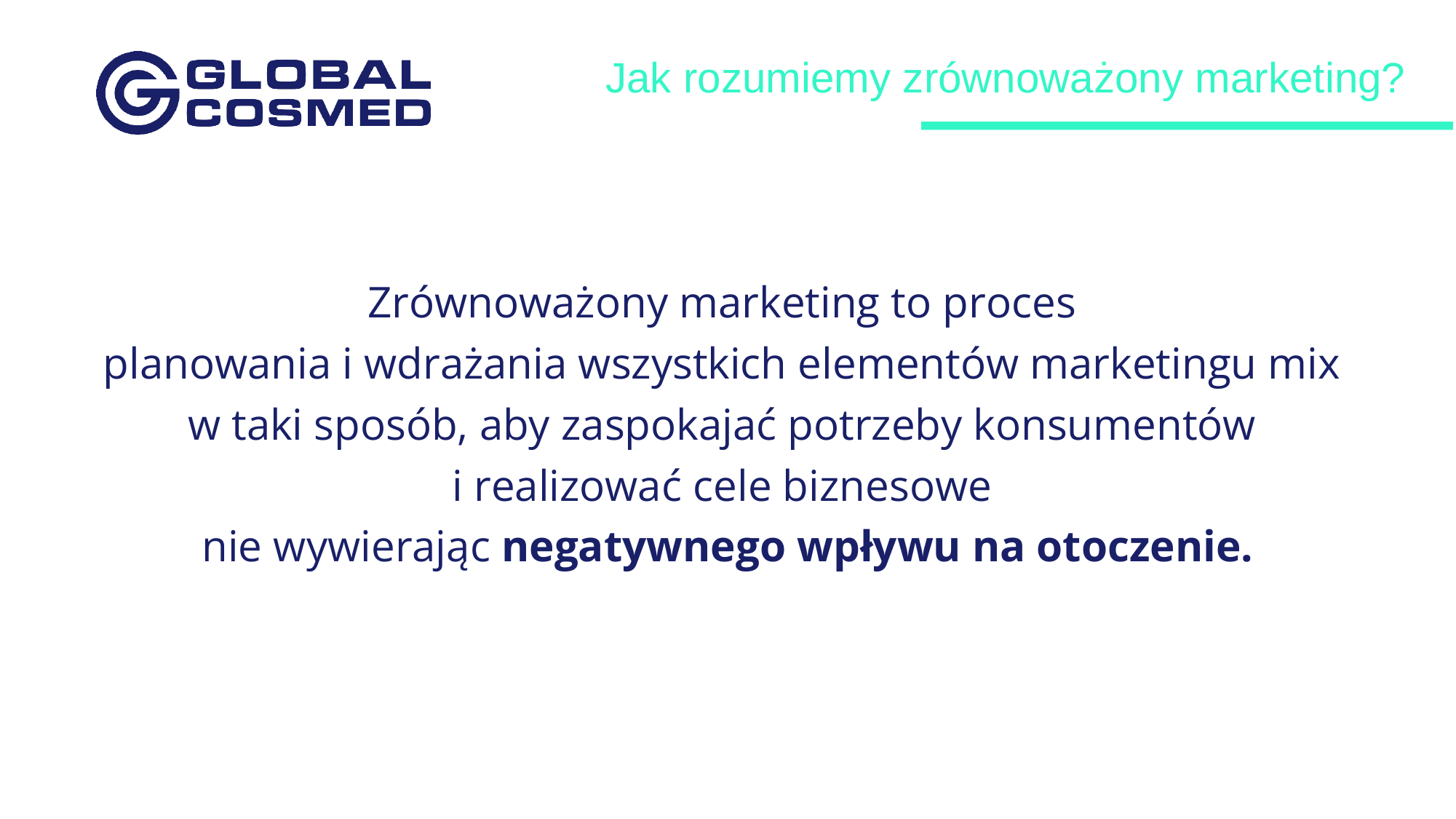

Jak rozumiemy zrównoważony marketing?
Zrównoważony marketing to proces
planowania i wdrażania wszystkich elementów marketingu mix
w taki sposób, aby zaspokajać potrzeby konsumentów
i realizować cele biznesowe
nie wywierając negatywnego wpływu na otoczenie.